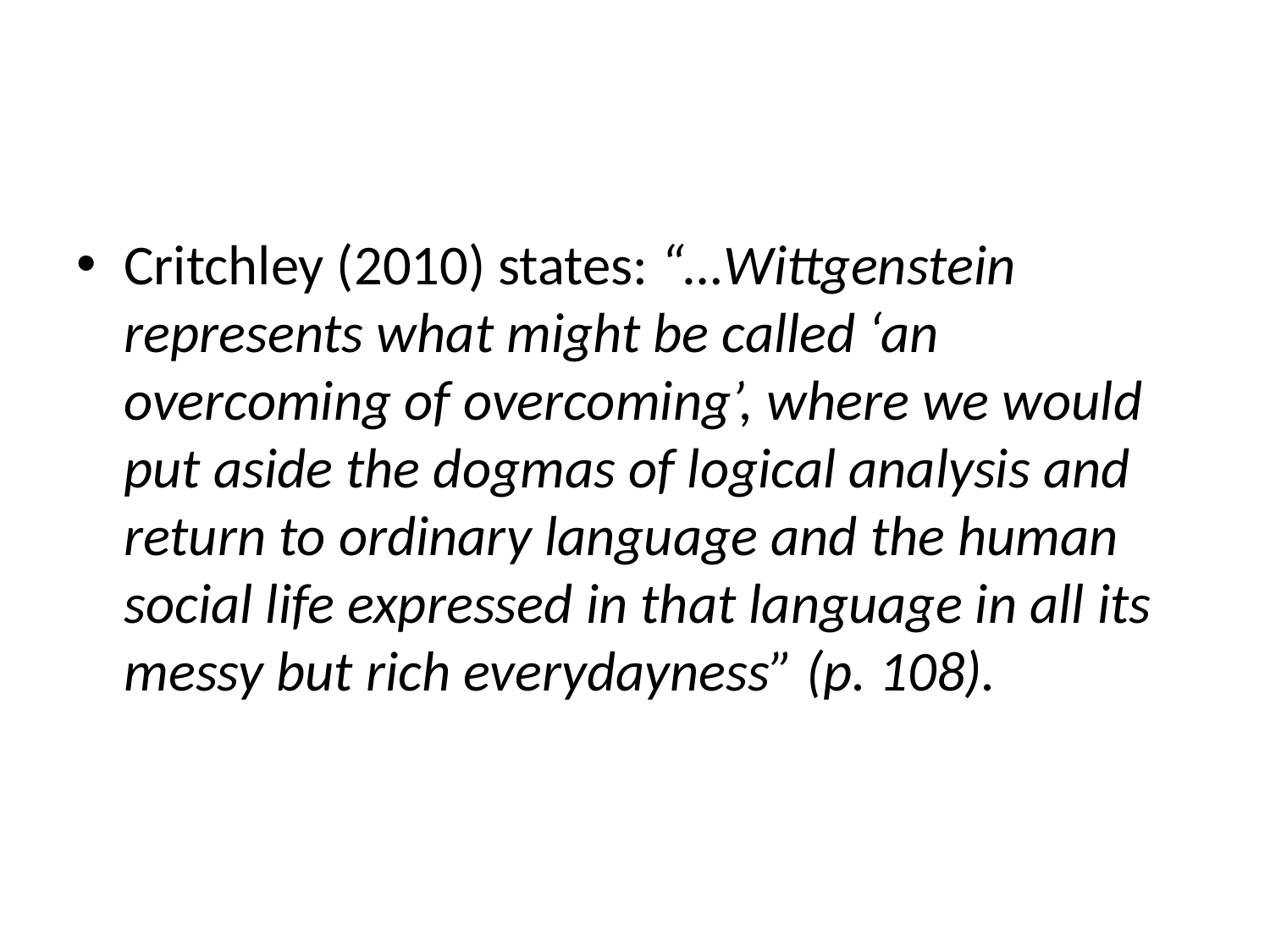

#
Critchley (2010) states: “…Wittgenstein represents what might be called ‘an overcoming of overcoming’, where we would put aside the dogmas of logical analysis and return to ordinary language and the human social life expressed in that language in all its messy but rich everydayness” (p. 108).